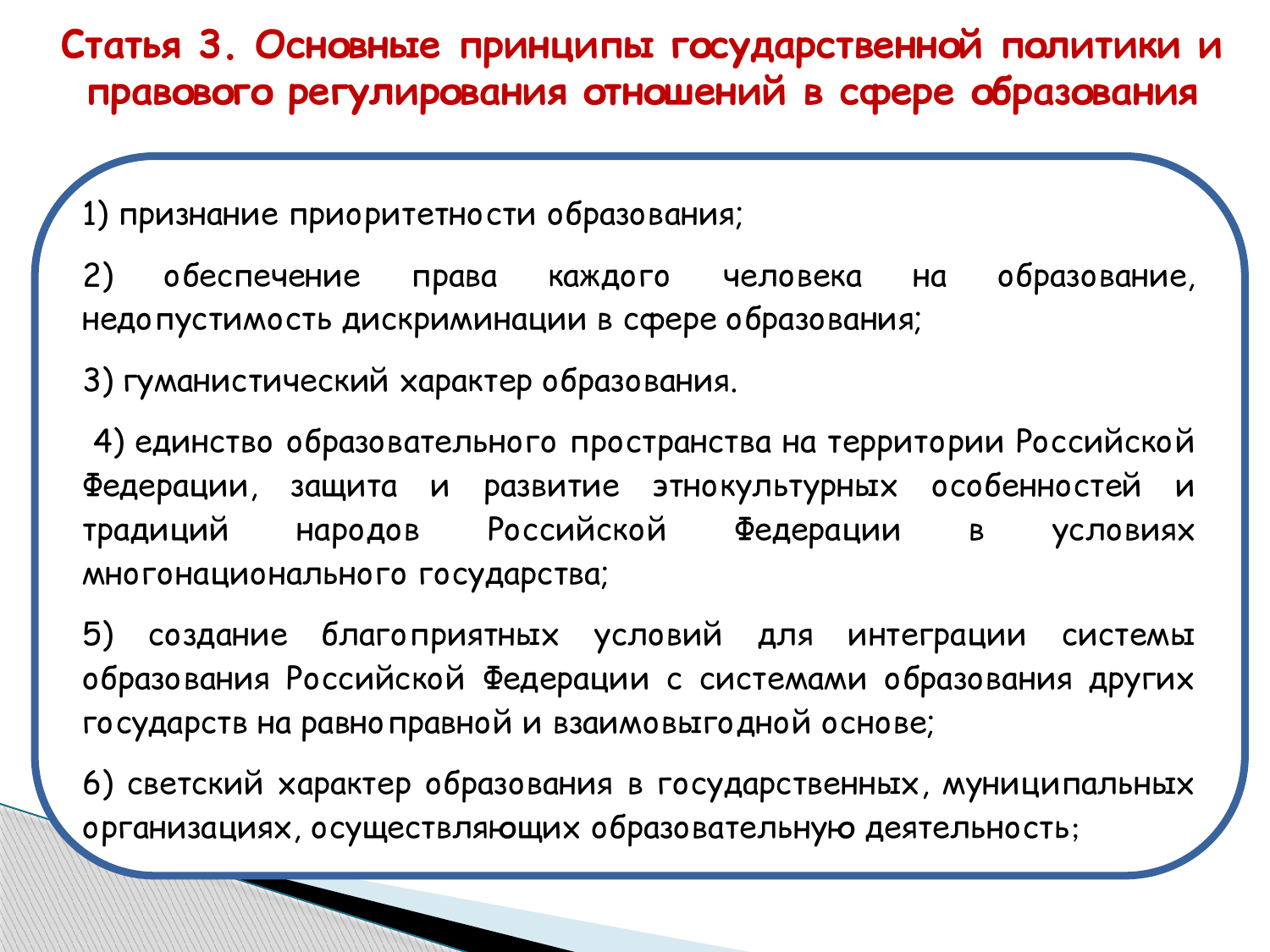

# Статья 3. Основные принципы государственной политики и правового регулирования отношений в сфере образования
1) признание приоритетности образования;
2) обеспечение права каждого человека на образование, недопустимость дискриминации в сфере образования;
3) гуманистический характер образования.
 4) единство образовательного пространства на территории Российской Федерации, защита и развитие этнокультурных особенностей и традиций народов Российской Федерации в условиях многонационального государства;
5) создание благоприятных условий для интеграции системы образования Российской Федерации с системами образования других государств на равноправной и взаимовыгодной основе;
6) светский характер образования в государственных, муниципальных организациях, осуществляющих образовательную деятельность;